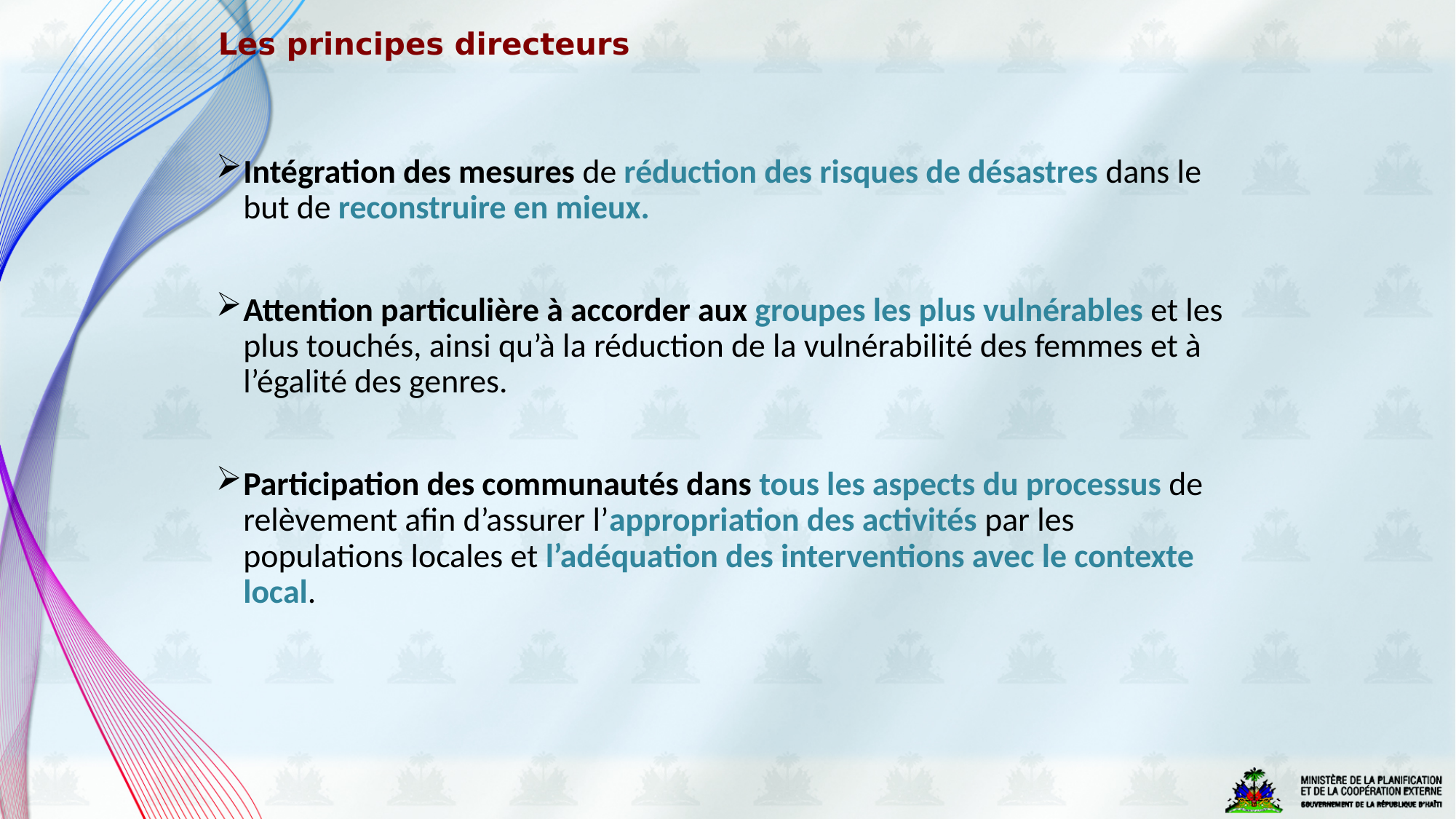

# Les principes directeurs

Intégration des mesures de réduction des risques de désastres dans le but de reconstruire en mieux.

Attention particulière à accorder aux groupes les plus vulnérables et les plus touchés, ainsi qu’à la réduction de la vulnérabilité des femmes et à l’égalité des genres.

Participation des communautés dans tous les aspects du processus de relèvement afin d’assurer l’appropriation des activités par les populations locales et l’adéquation des interventions avec le contexte local.